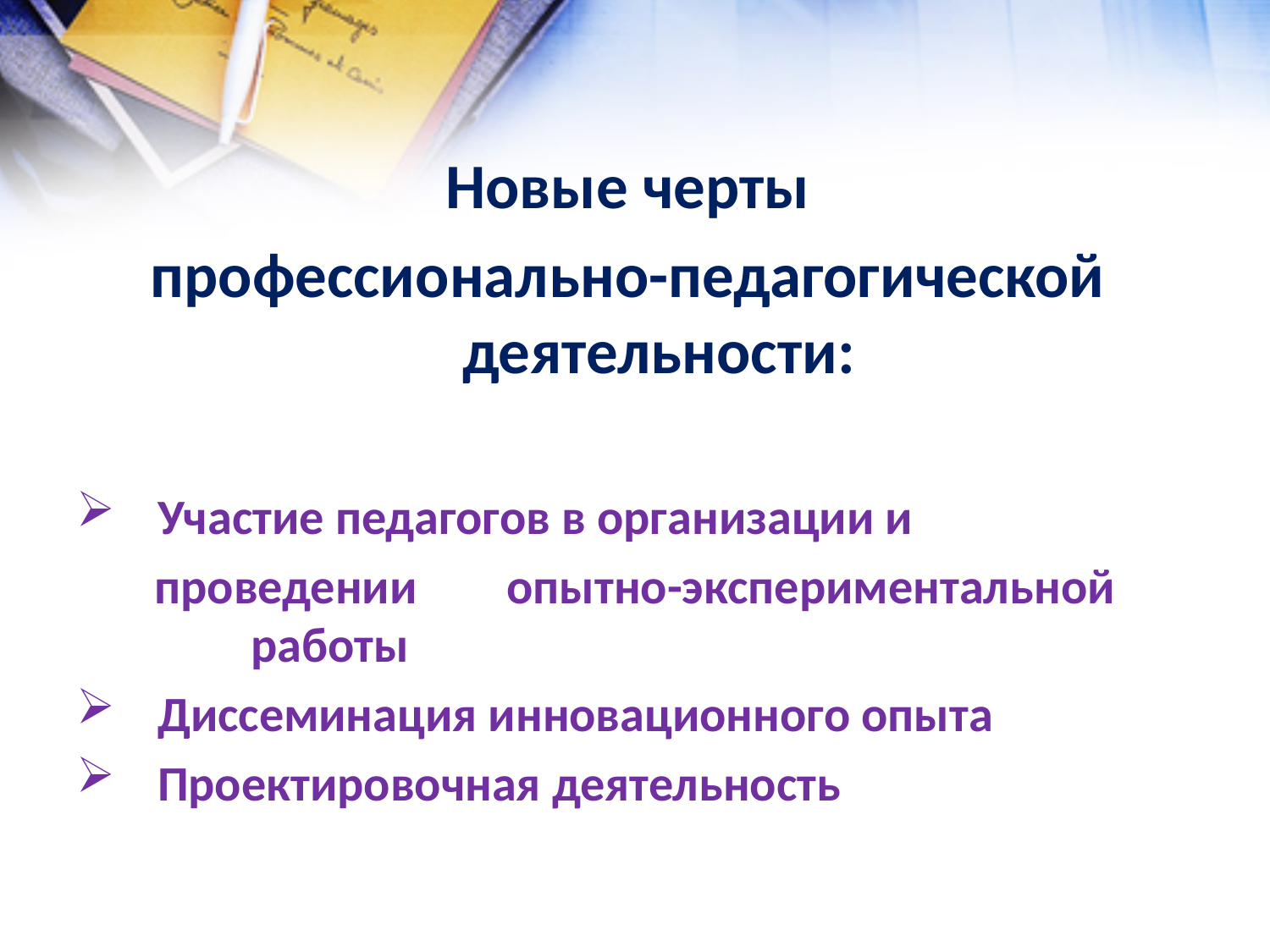

Новые черты
профессионально-педагогической  деятельности:

   Участие педагогов в организации и
       проведении        опытно-экспериментальной         	работы
   Диссеминация инновационного опыта
   Проектировочная деятельность